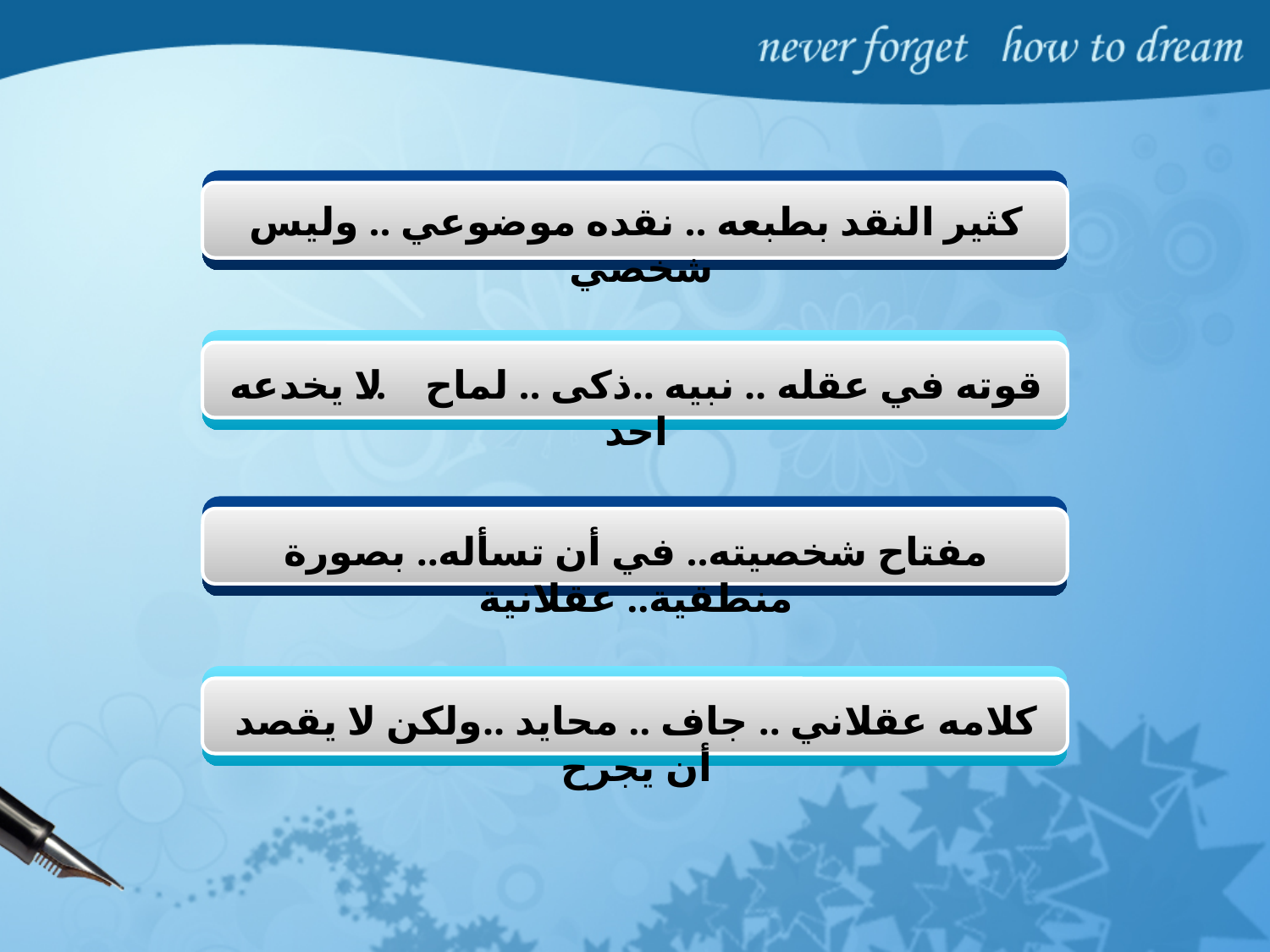

كثير النقد بطبعه .. نقده موضوعي .. وليس شخصي

قوته في عقله .. نبيه ..ذكى .. لماح .. لا يخدعه احد

مفتاح شخصيته.. في أن تسأله.. بصورة منطقية.. عقلانية

كلامه عقلاني .. جاف .. محايد ..ولكن لا يقصد أن يجرح